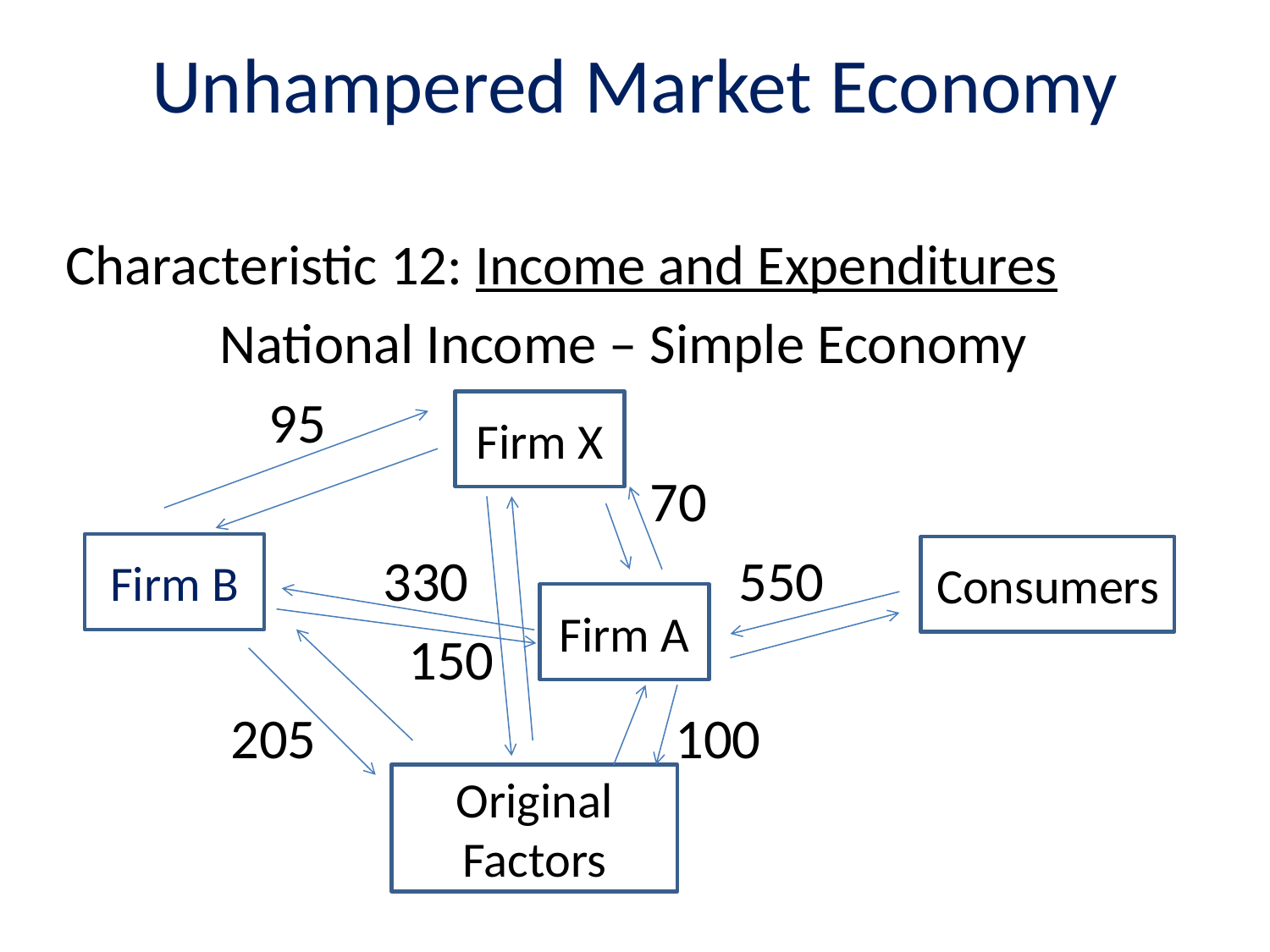

# Unhampered Market Economy
Characteristic 12: Income and Expenditures
National Income – Simple Economy
	      95
                                              70
		     330        		   550
                           150
             205		                  100
Firm X
Firm B
Consumers
Firm A
Original Factors